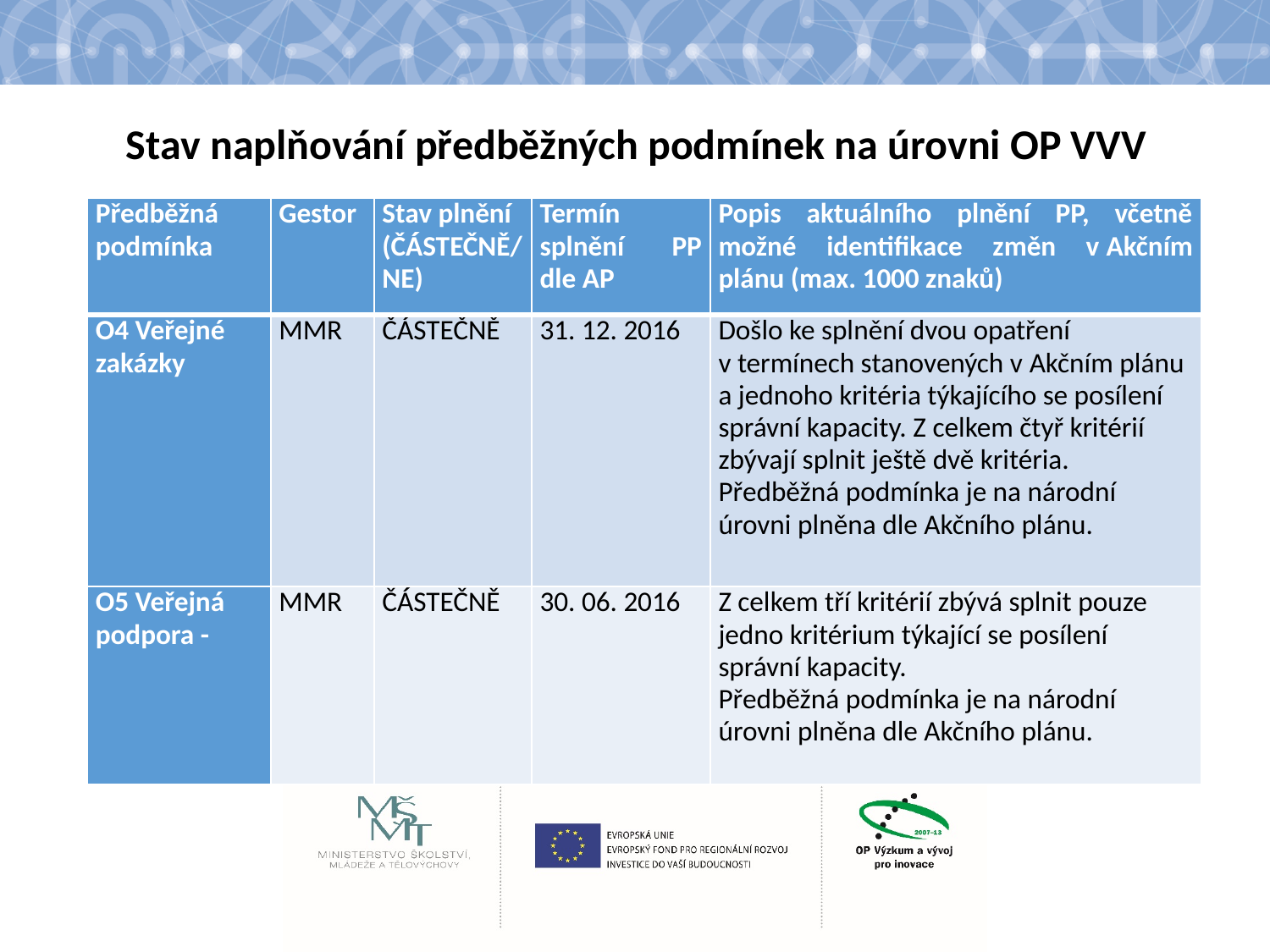

#
Stav naplňování předběžných podmínek na úrovni OP VVV

| Předběžná podmínka | Gestor | Stav plnění (ČÁSTEČNĚ/NE) | Termín splnění PP dle AP | Popis aktuálního plnění PP, včetně možné identifikace změn v Akčním plánu (max. 1000 znaků) |
| --- | --- | --- | --- | --- |
| O4 Veřejné zakázky | MMR | ČÁSTEČNĚ | 31. 12. 2016 | Došlo ke splnění dvou opatření v termínech stanovených v Akčním plánu a jednoho kritéria týkajícího se posílení správní kapacity. Z celkem čtyř kritérií zbývají splnit ještě dvě kritéria. Předběžná podmínka je na národní úrovni plněna dle Akčního plánu. |
| O5 Veřejná podpora - | MMR | ČÁSTEČNĚ | 30. 06. 2016 | Z celkem tří kritérií zbývá splnit pouze jedno kritérium týkající se posílení správní kapacity. Předběžná podmínka je na národní úrovni plněna dle Akčního plánu. |